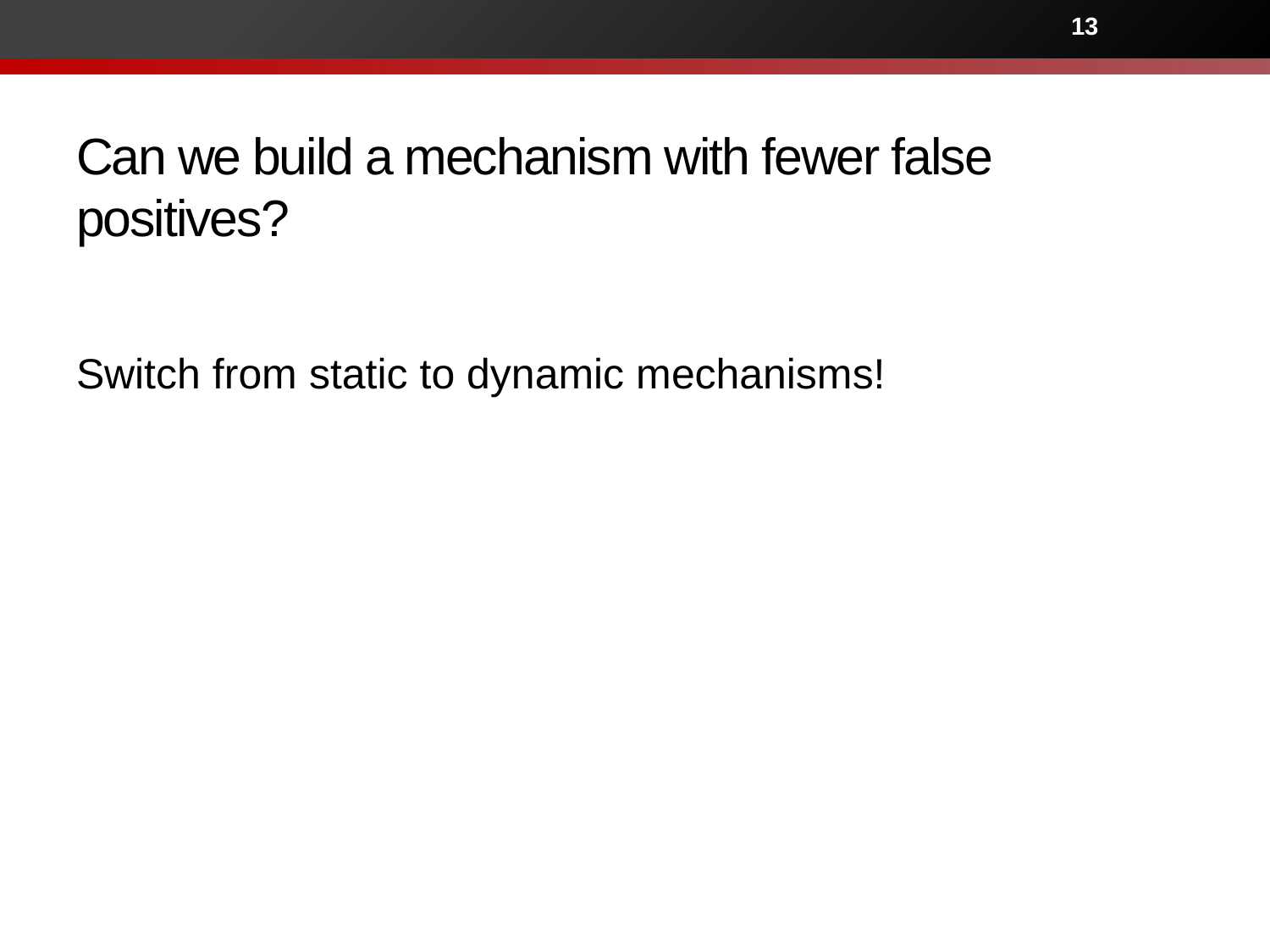

13
# Can we build a mechanism with fewer false positives?

Switch from static to dynamic mechanisms!